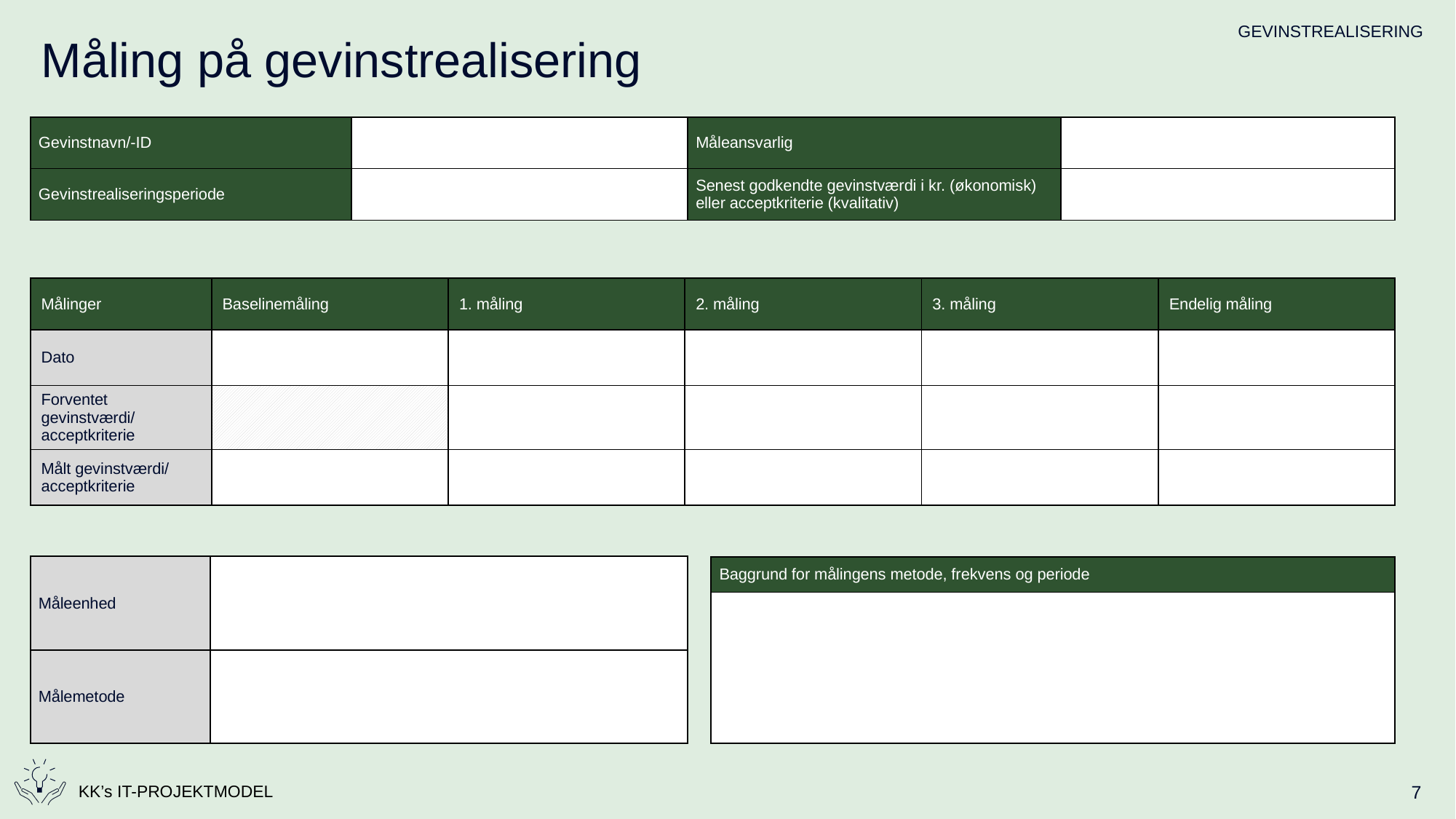

# Måling på gevinstrealisering
| Gevinstnavn/-ID |  | Måleansvarlig |  |
| --- | --- | --- | --- |
| Gevinstrealiseringsperiode |  | Senest godkendte gevinstværdi i kr. (økonomisk) eller acceptkriterie (kvalitativ) |  |
| Målinger | Baselinemåling | 1. måling | 2. måling | 3. måling | Endelig måling |
| --- | --- | --- | --- | --- | --- |
| Dato |  |  |  |  |  |
| Forventet gevinstværdi/ acceptkriterie |  |  |  |  |  |
| Målt gevinstværdi/ acceptkriterie |  |  |  |  |  |
| Måleenhed |  |
| --- | --- |
| Målemetode |  |
| Baggrund for målingens metode, frekvens og periode |
| --- |
|  |
7